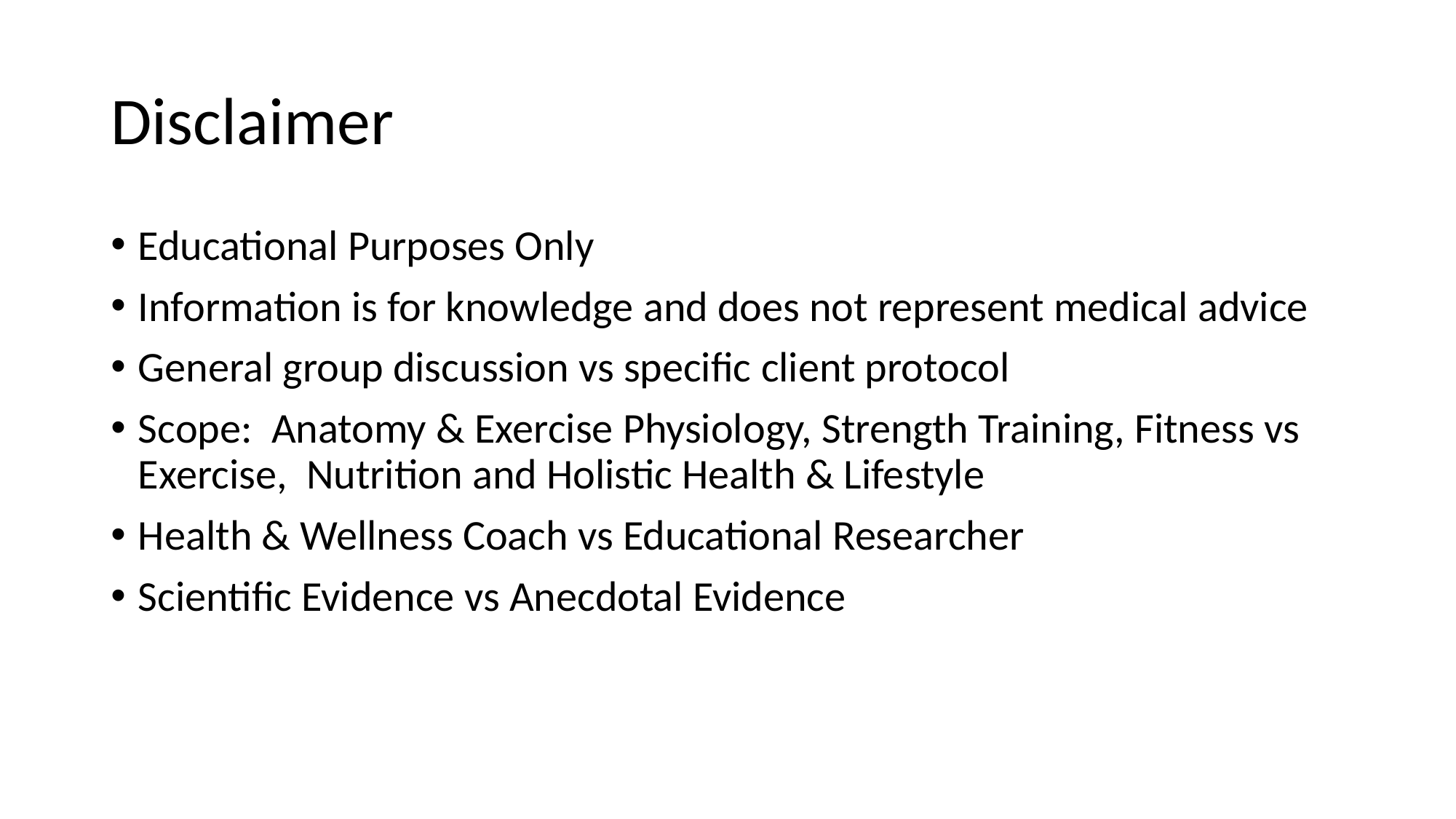

# Disclaimer
Educational Purposes Only
Information is for knowledge and does not represent medical advice
General group discussion vs specific client protocol
Scope:  Anatomy & Exercise Physiology, Strength Training, Fitness vs Exercise,  Nutrition and Holistic Health & Lifestyle
Health & Wellness Coach vs Educational Researcher
Scientific Evidence vs Anecdotal Evidence